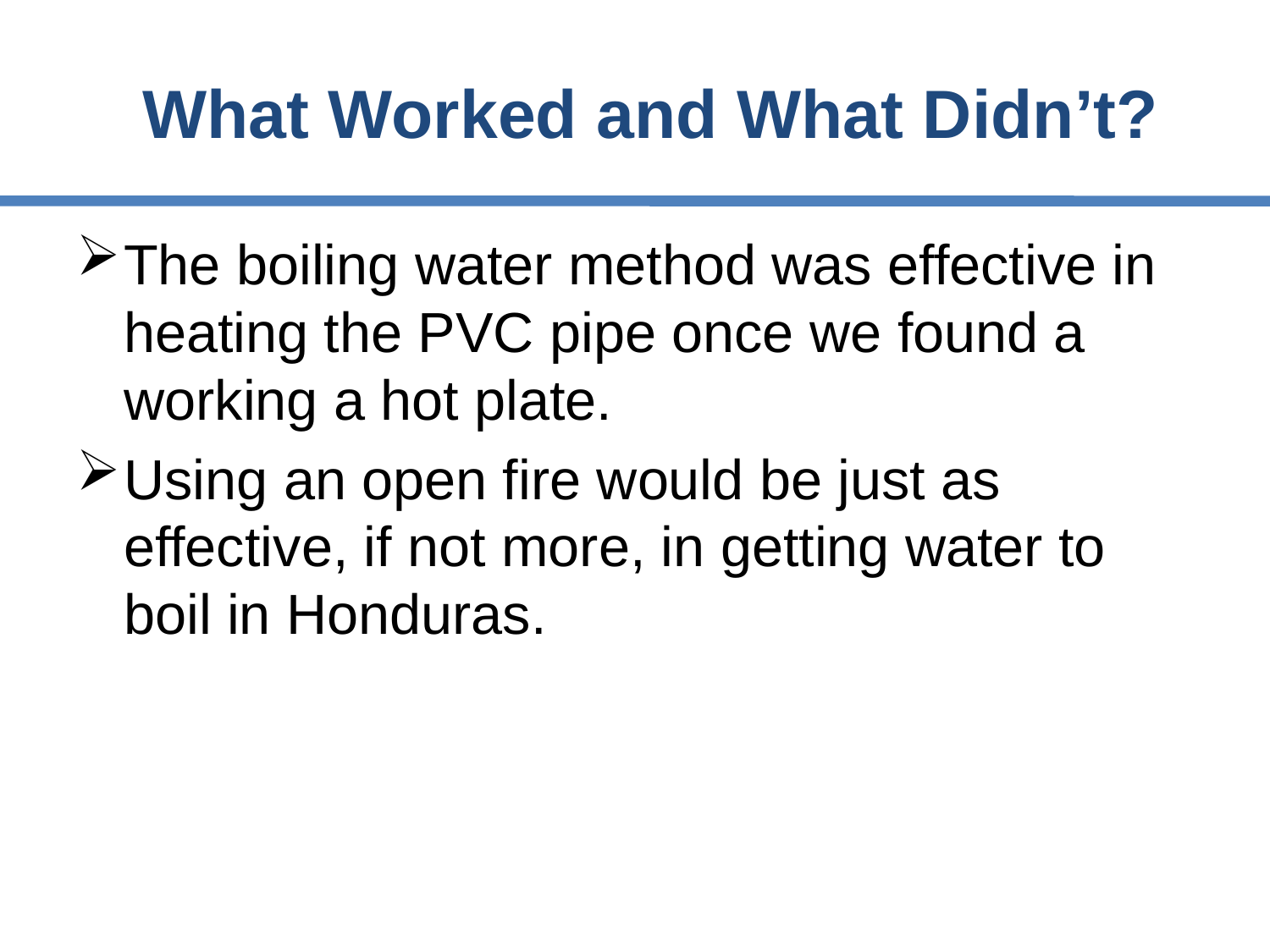

# What Worked and What Didn’t?
The boiling water method was effective in heating the PVC pipe once we found a working a hot plate.
Using an open fire would be just as effective, if not more, in getting water to boil in Honduras.